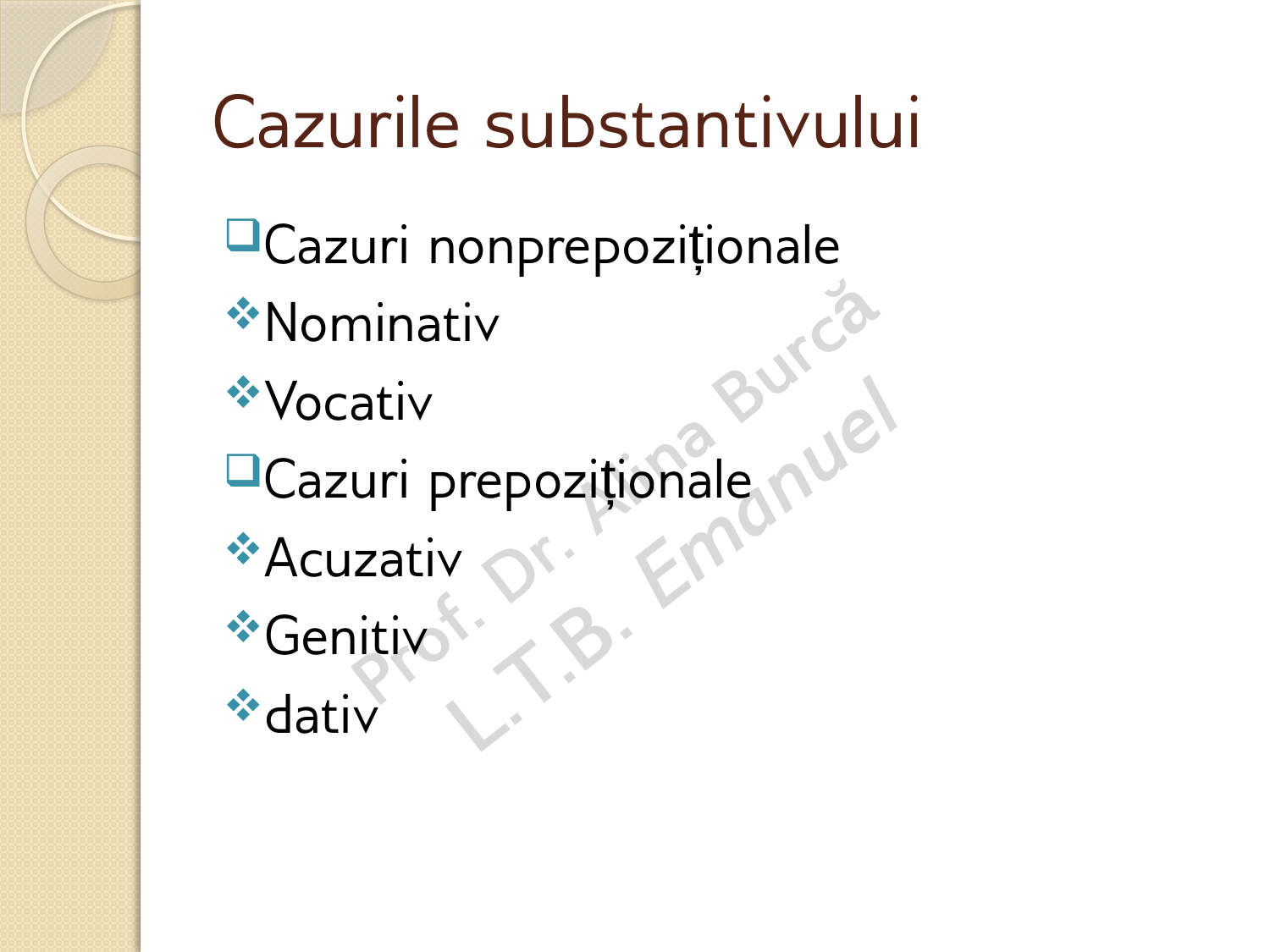

# Cazurile substantivului
Cazuri nonprepoziționale
Nominativ
Vocativ
Cazuri prepoziționale
Acuzativ
Genitiv
dativ